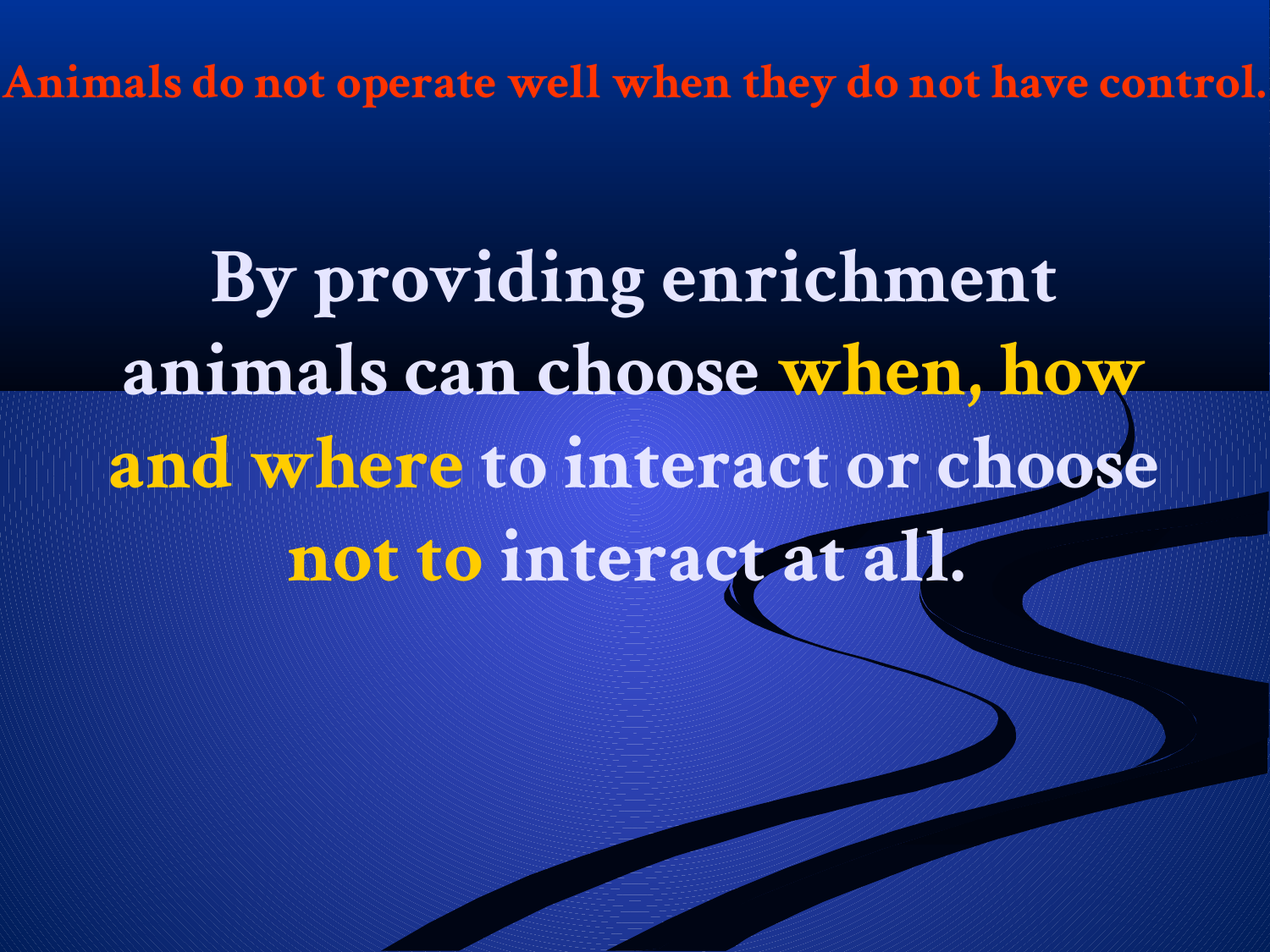

# By providing enrichment animals can choose when, how and where to interact or choose not to interact at all.
Animals do not operate well when they do not have control.